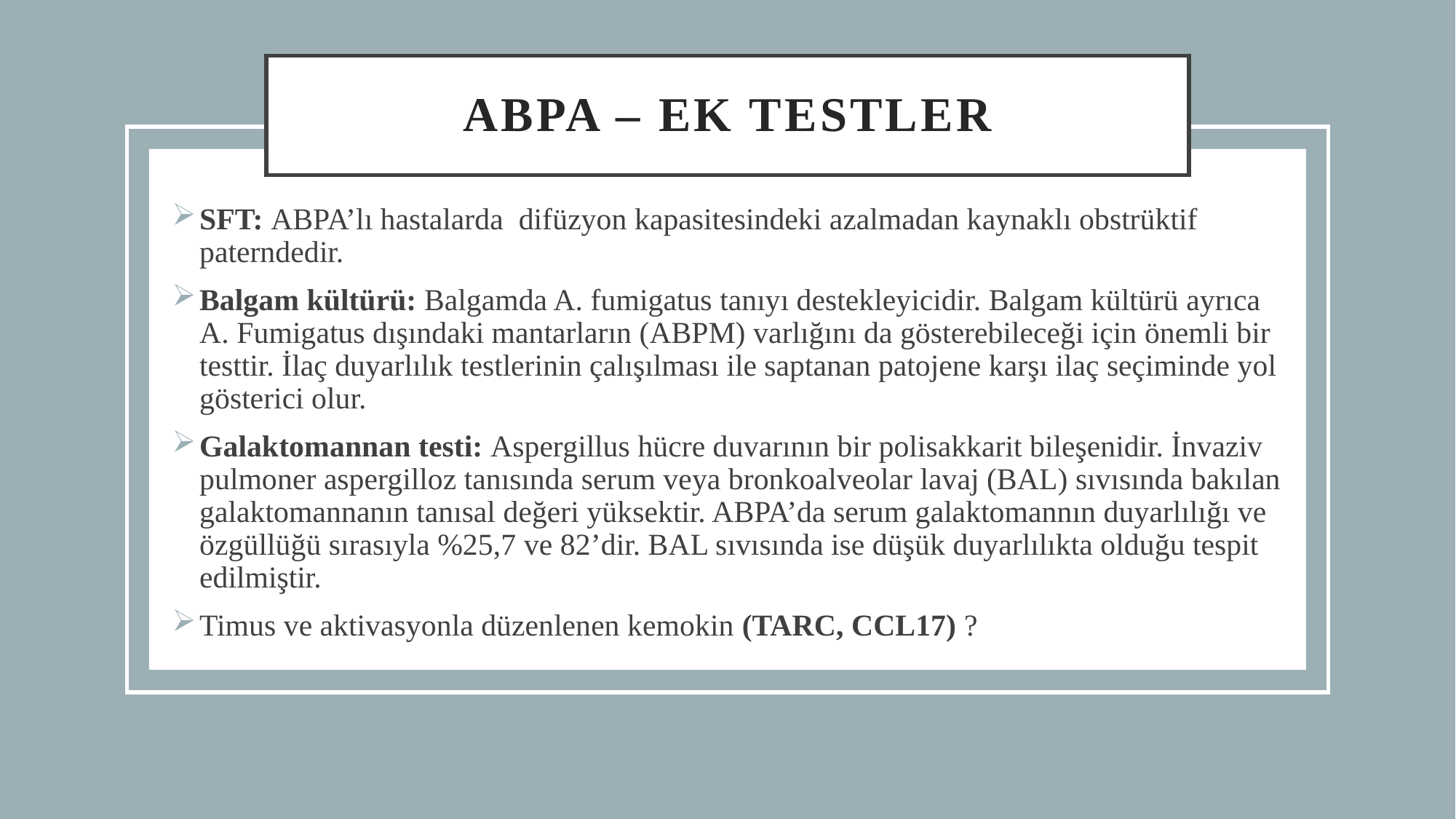

# ABPA – ek testler

SFT: ABPA’lı hastalarda  difüzyon kapasitesindeki azalmadan kaynaklı obstrüktif paterndedir.
Balgam kültürü: Balgamda A. fumigatus tanıyı destekleyicidir. Balgam kültürü ayrıca A. Fumigatus dışındaki mantarların (ABPM) varlığını da gösterebileceği için önemli bir testtir. İlaç duyarlılık testlerinin çalışılması ile saptanan patojene karşı ilaç seçiminde yol gösterici olur.
Galaktomannan testi: Aspergillus hücre duvarının bir polisakkarit bileşenidir. İnvaziv pulmoner aspergilloz tanısında serum veya bronkoalveolar lavaj (BAL) sıvısında bakılan galaktomannanın tanısal değeri yüksektir. ABPA’da serum galaktomannın duyarlılığı ve özgüllüğü sırasıyla %25,7 ve 82’dir. BAL sıvısında ise düşük duyarlılıkta olduğu tespit edilmiştir.
Timus ve aktivasyonla düzenlenen kemokin (TARC, CCL17) ?